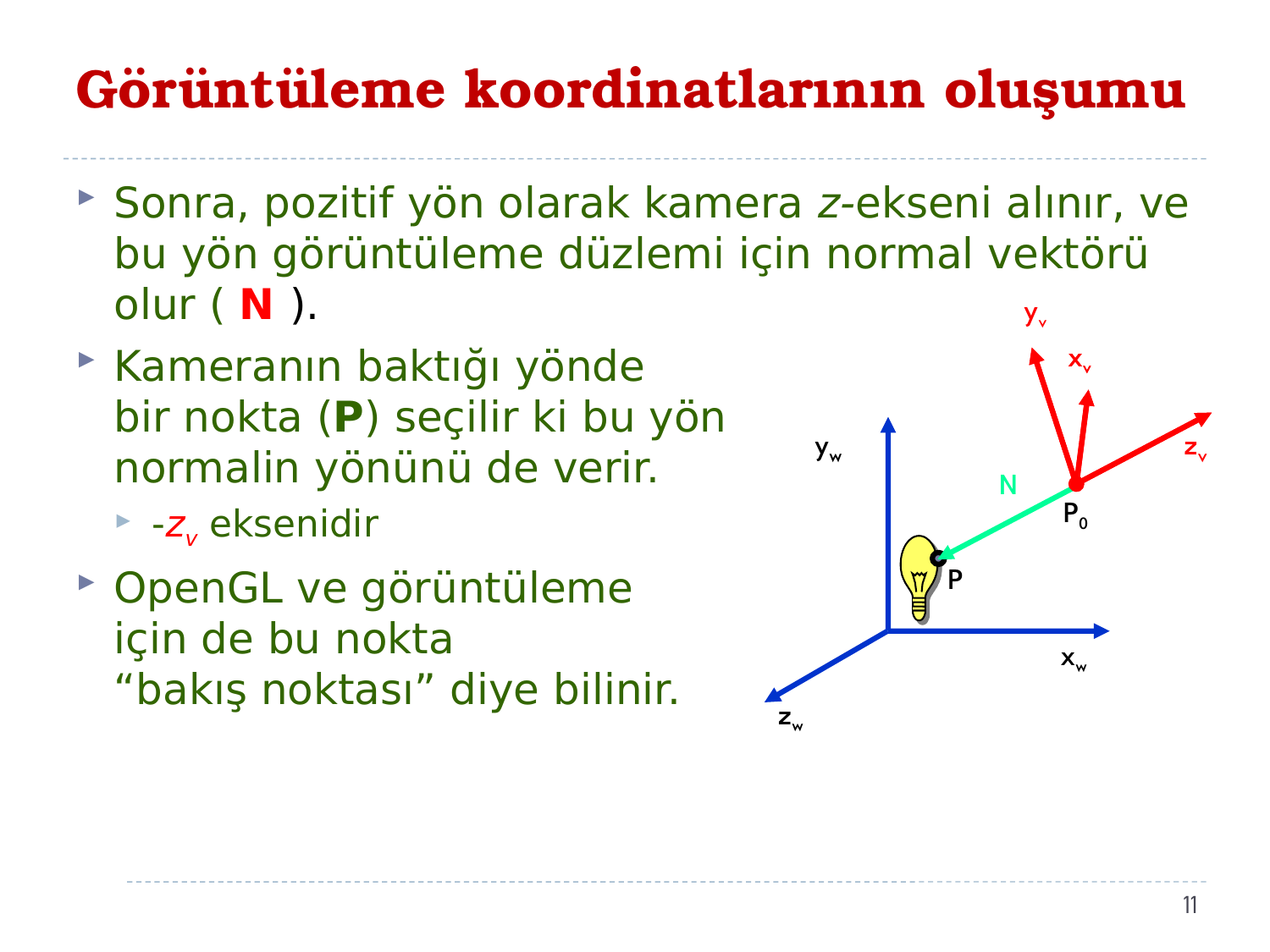

# Görüntüleme koordinatlarının oluşumu
Sonra, pozitif yön olarak kamera z-ekseni alınır, ve bu yön görüntüleme düzlemi için normal vektörü olur ( N ).
Kameranın baktığı yönde
bir nokta (P) seçilir ki bu yön
normalin yönünü de verir.
-zv eksenidir
OpenGL ve görüntüleme
için de bu nokta
“bakış noktası” diye bilinir.
yv
xv
xv

yw

zv
N
P0

P

xw
zw
11